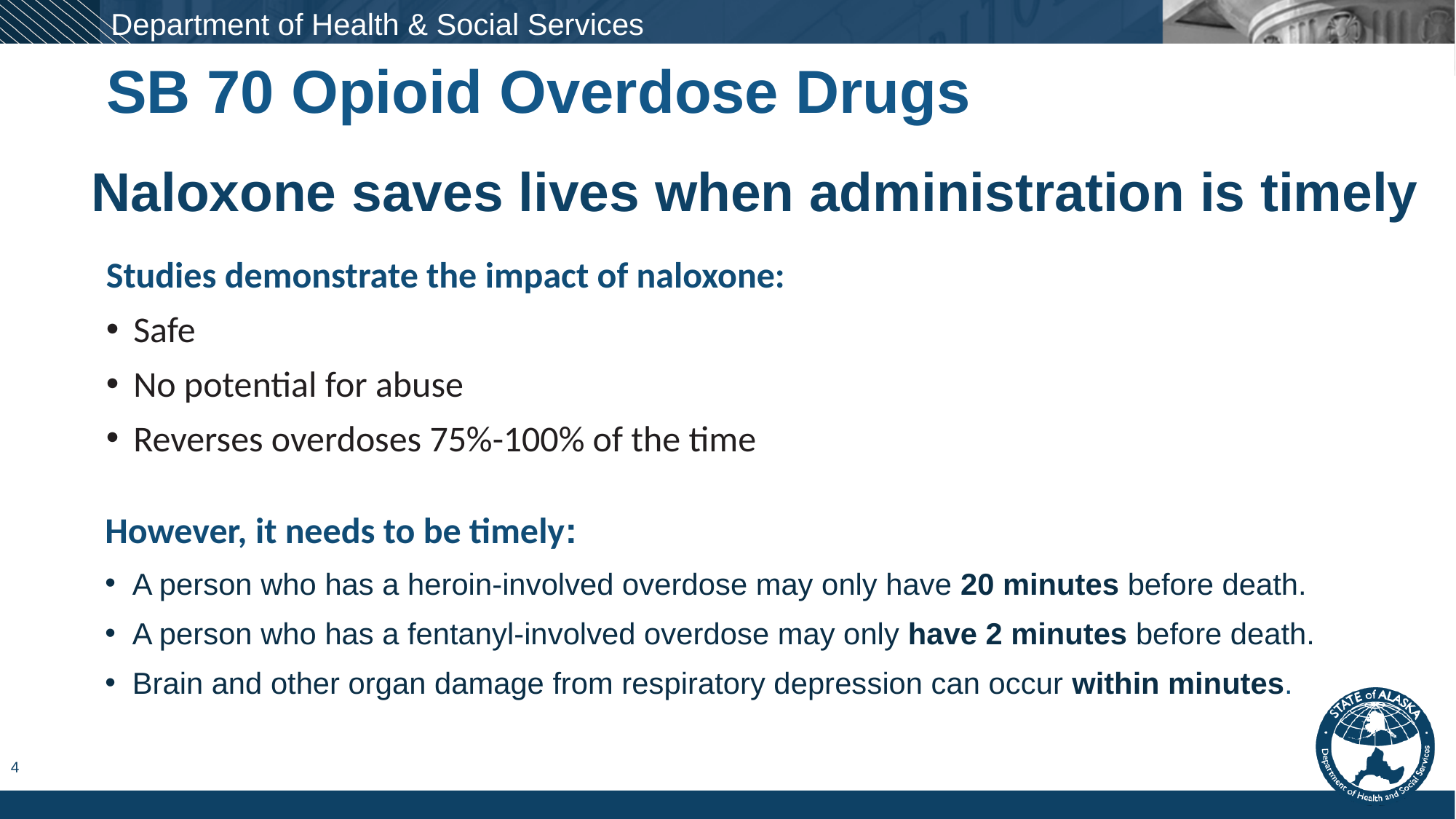

SB 70 Opioid Overdose Drugs
Naloxone saves lives when administration is timely
Studies demonstrate the impact of naloxone:
Safe
No potential for abuse
Reverses overdoses 75%-100% of the time

However, it needs to be timely:
A person who has a heroin-involved overdose may only have 20 minutes before death.
A person who has a fentanyl-involved overdose may only have 2 minutes before death.
Brain and other organ damage from respiratory depression can occur within minutes.

4